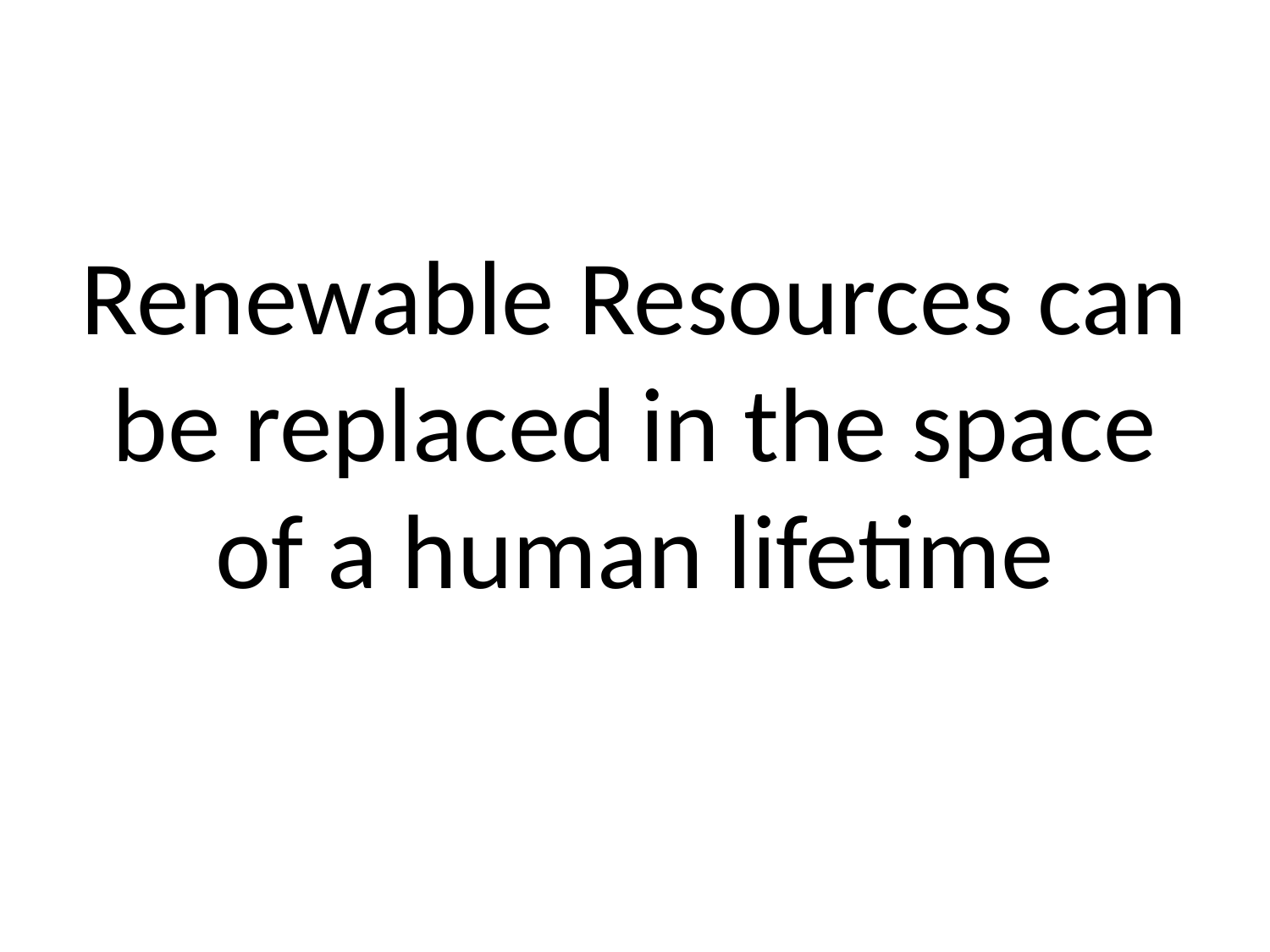

Renewable Resources can be replaced in the space of a human lifetime